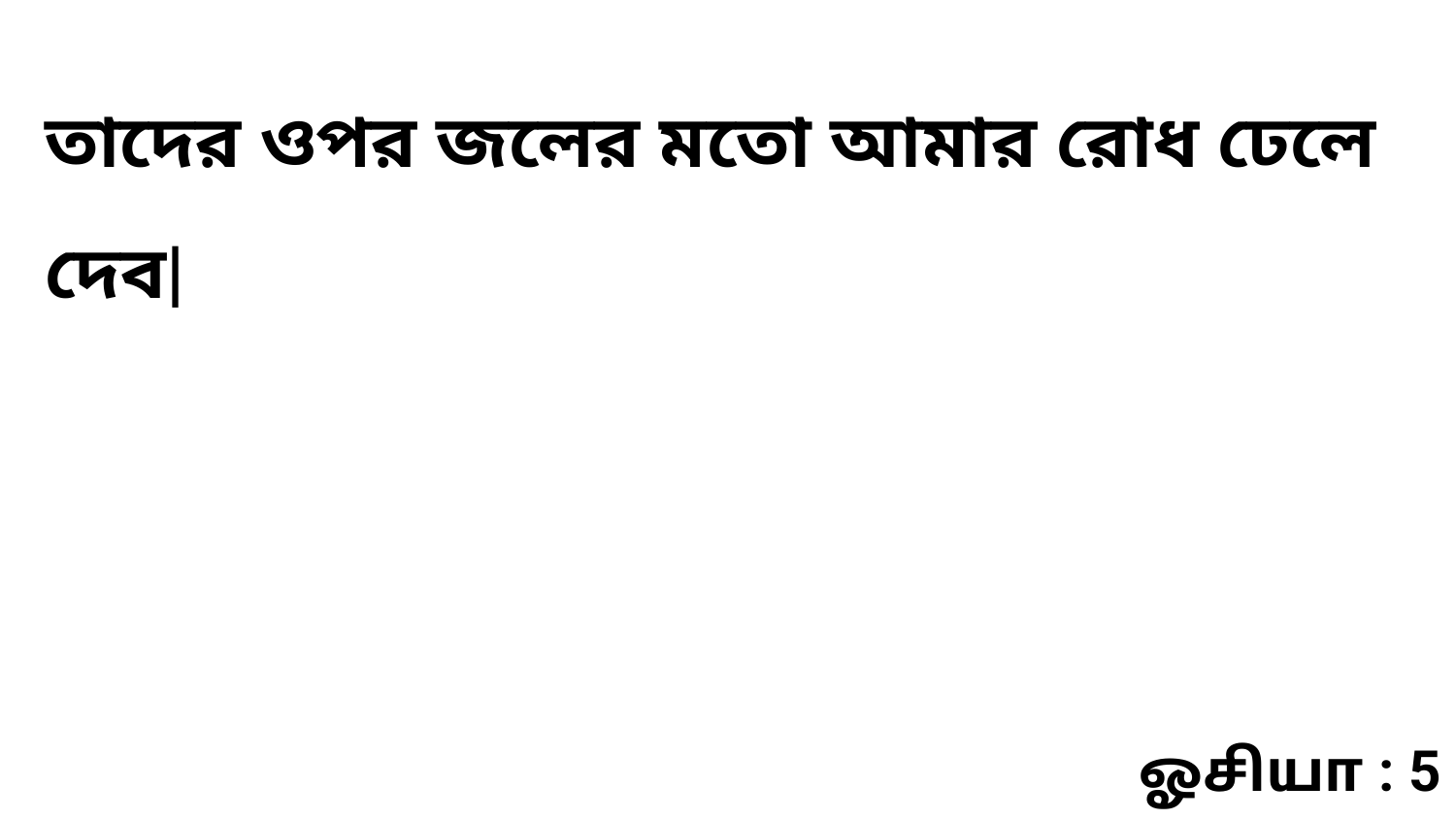

তাদের ওপর জলের মতো আমার রোধ ঢেলে দেব|
ஓசியா : 5